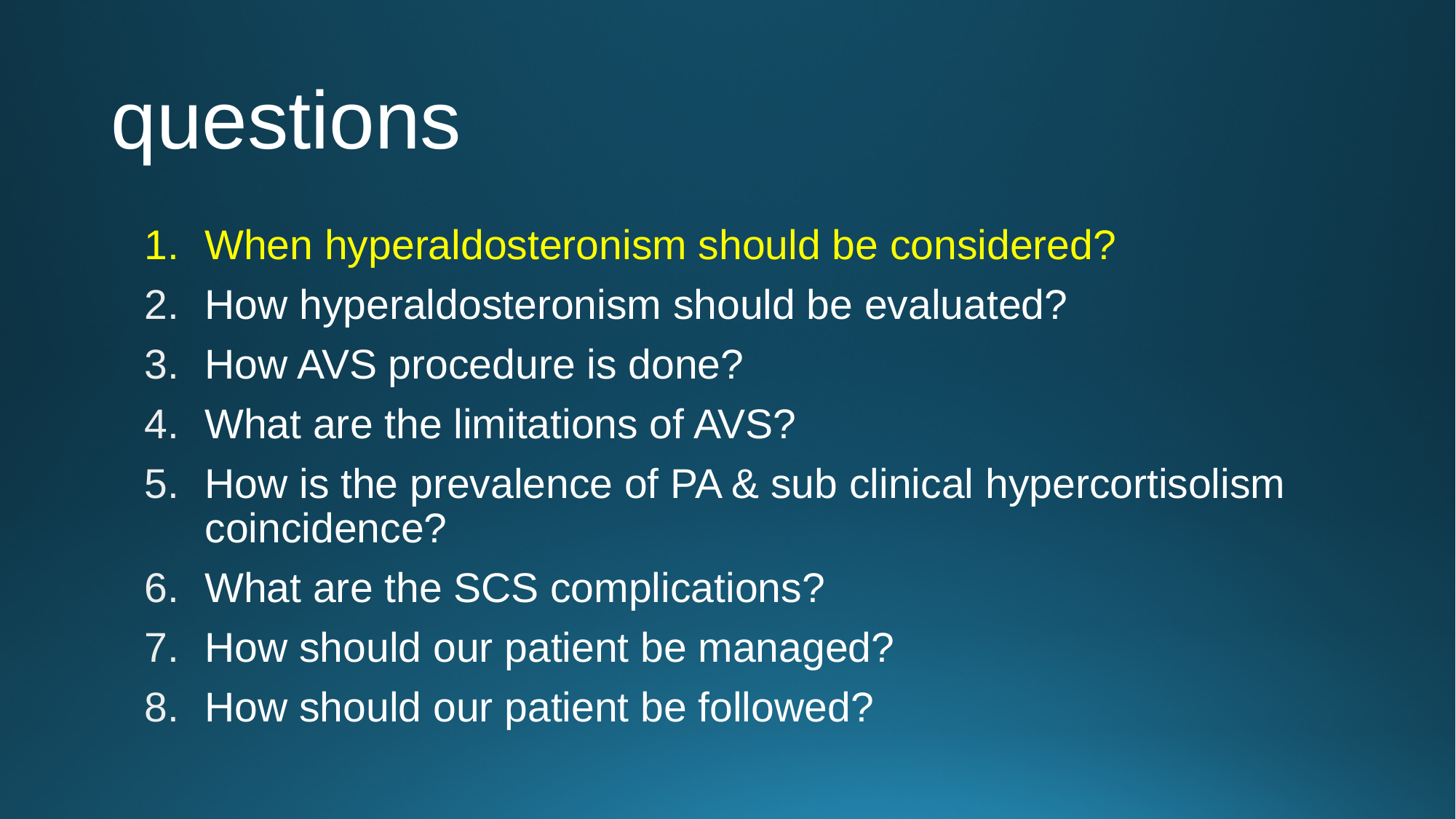

# questions
When hyperaldosteronism should be considered?
How hyperaldosteronism should be evaluated?
How AVS procedure is done?
What are the limitations of AVS?
How is the prevalence of PA & sub clinical hypercortisolism coincidence?
What are the SCS complications?
How should our patient be managed?
How should our patient be followed?